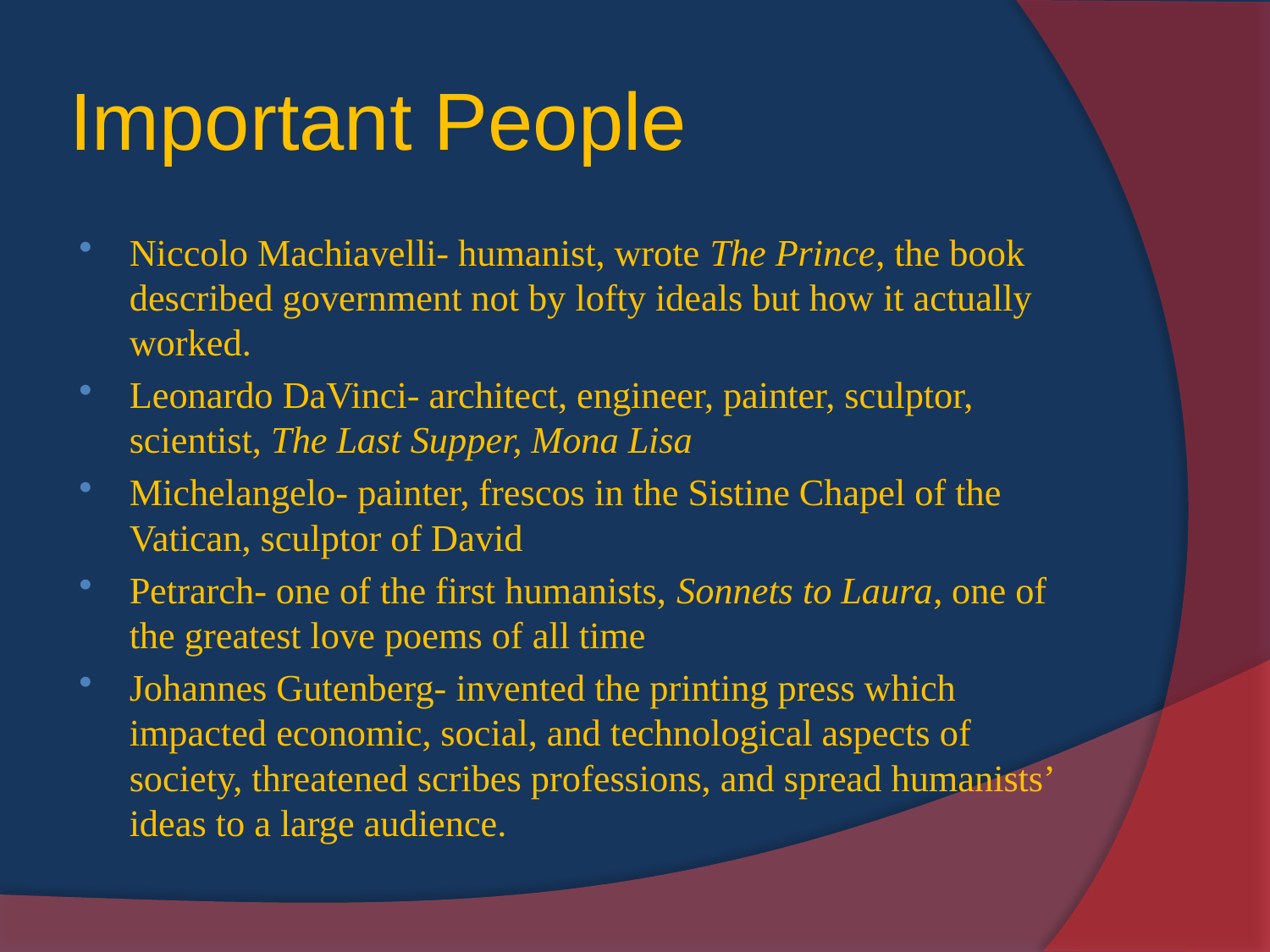

# Important People
Niccolo Machiavelli- humanist, wrote The Prince, the book described government not by lofty ideals but how it actually worked.
Leonardo DaVinci- architect, engineer, painter, sculptor, scientist, The Last Supper, Mona Lisa
Michelangelo- painter, frescos in the Sistine Chapel of the Vatican, sculptor of David
Petrarch- one of the first humanists, Sonnets to Laura, one of the greatest love poems of all time
Johannes Gutenberg- invented the printing press which impacted economic, social, and technological aspects of society, threatened scribes professions, and spread humanists’ ideas to a large audience.